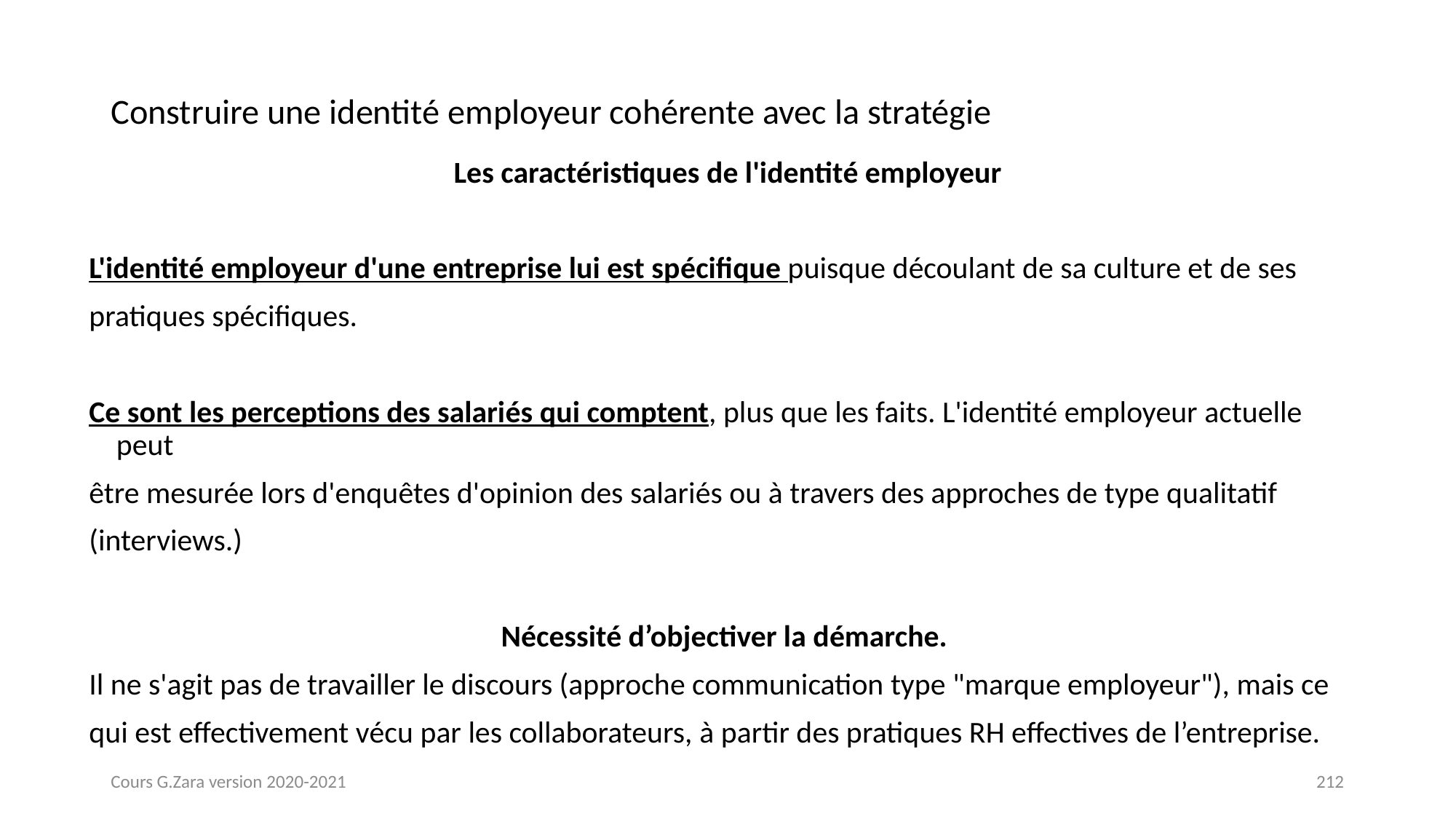

# Construire une identité employeur cohérente avec la stratégie
Les caractéristiques de l'identité employeur

L'identité employeur d'une entreprise lui est spécifique puisque découlant de sa culture et de ses
pratiques spécifiques.

Ce sont les perceptions des salariés qui comptent, plus que les faits. L'identité employeur actuelle peut
être mesurée lors d'enquêtes d'opinion des salariés ou à travers des approches de type qualitatif
(interviews.)

Nécessité d’objectiver la démarche.
Il ne s'agit pas de travailler le discours (approche communication type "marque employeur"), mais ce
qui est effectivement vécu par les collaborateurs, à partir des pratiques RH effectives de l’entreprise.

Cours G.Zara version 2020-2021
212